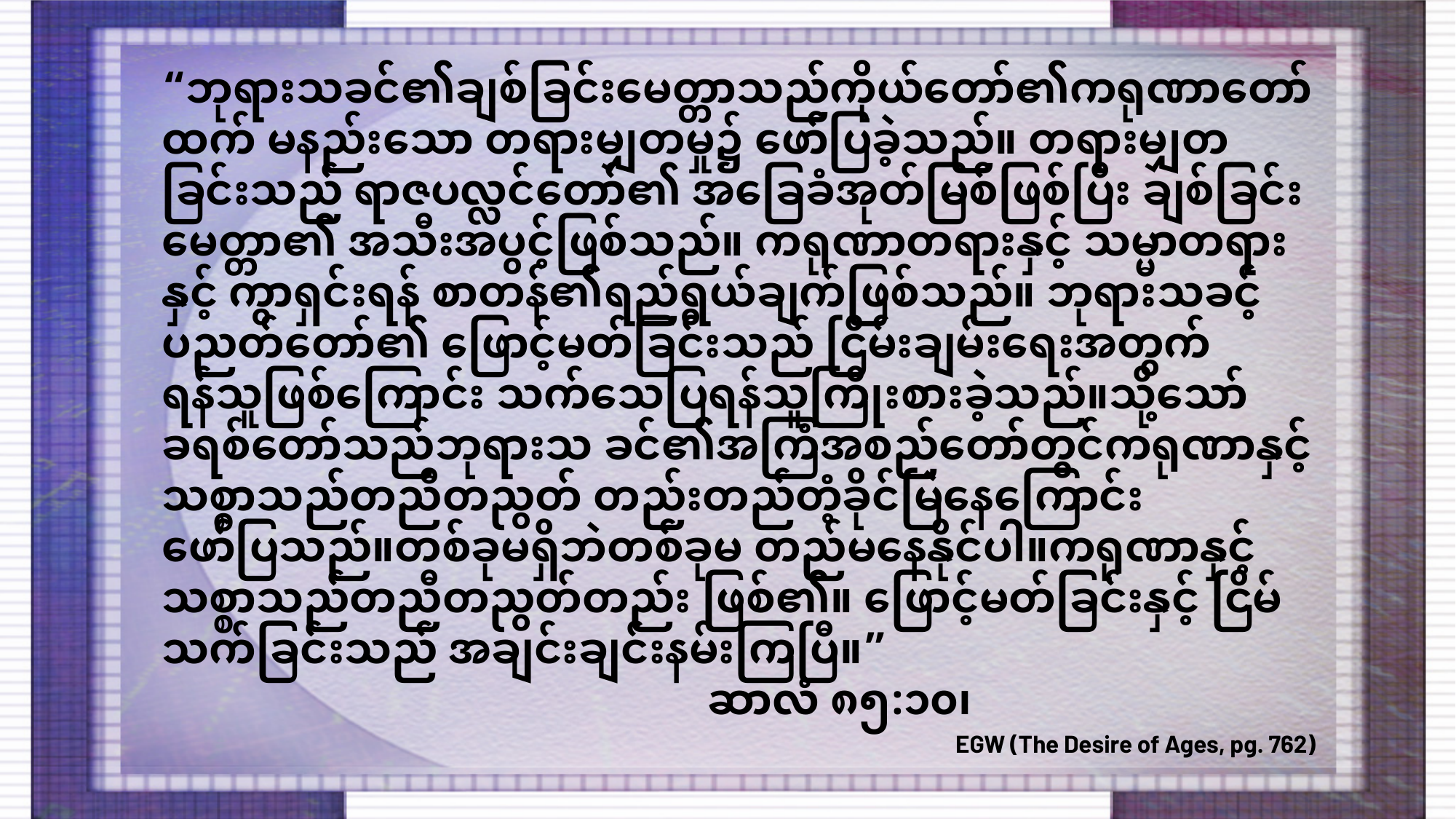

“ဘုရားသခင်၏ချစ်ခြင်းမေတ္တာသည်ကိုယ်တော်၏ကရုဏာတော်ထက် မနည်းသော တရားမျှတမှု၌ ဖော်ပြခဲ့သည်။ တရားမျှတခြင်းသည် ရာဇပလ္လင်တော်၏ အခြေခံအုတ်မြစ်ဖြစ်ပြီး ချစ်ခြင်းမေတ္တာ၏ အသီးအပွင့်ဖြစ်သည်။ ကရုဏာတရားနှင့် သမ္မာတရားနှင့် ကွာရှင်းရန် စာတန်၏ရည်ရွယ်ချက်ဖြစ်သည်။ ဘုရားသခင့်ပညတ်တော်၏ ဖြောင့်မတ်ခြင်းသည် ငြိမ်းချမ်းရေးအတွက် ရန်သူဖြစ်ကြောင်း သက်သေပြရန်သူကြိုးစားခဲ့သည်။သို့သော်ခရစ်တော်သည်ဘုရားသ ခင်၏အကြံအစည်တော်တွင်ကရုဏာနှင့်သစ္စာသည်တညီတညွတ် တည်းတည်တံ့ခိုင်မြဲနေကြောင်း ဖော်ပြသည်။တစ်ခုမရှိဘဲတစ်ခုမ တည်မနေနိုင်ပါ။ကရုဏာနှင့်သစ္စာသည်တညီတညွတ်တည်း ဖြစ်၏။ ဖြောင့်​မတ်​ခြင်း​နှင့် ငြိမ်သက်​ခြင်း​သည် အချင်းချင်း​နမ်း​ကြ​ပြီ။”  									ဆာလံ ၈၅:၁၀၊
EGW (The Desire of Ages, pg. 762)